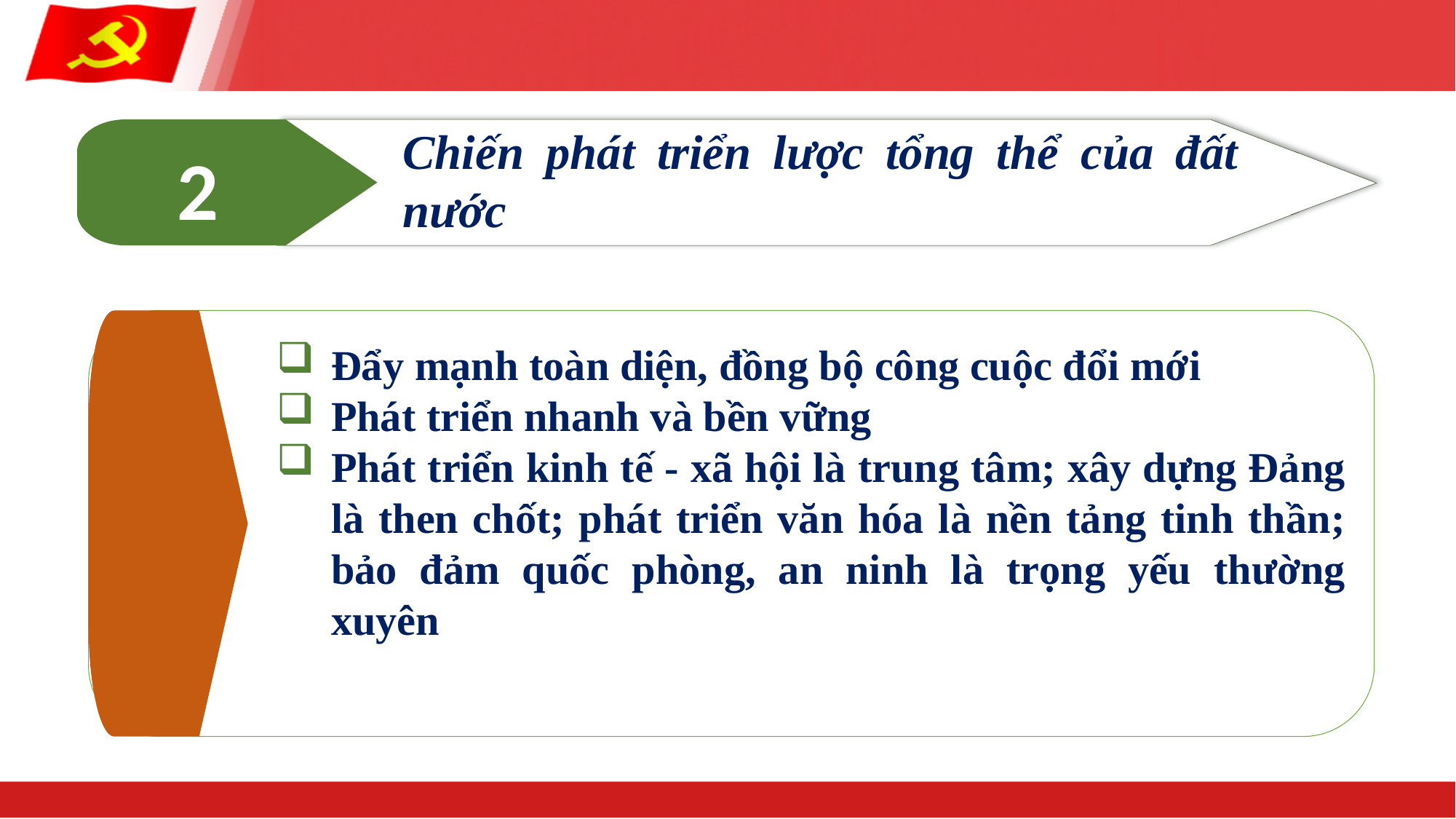

#
Chiến phát triển lược tổng thể của đất nước

2

Đẩy mạnh toàn diện, đồng bộ công cuộc đổi mới
Phát triển nhanh và bền vững
Phát triển kinh tế - xã hội là trung tâm; xây dựng Đảng là then chốt; phát triển văn hóa là nền tảng tinh thần; bảo đảm quốc phòng, an ninh là trọng yếu thường xuyên